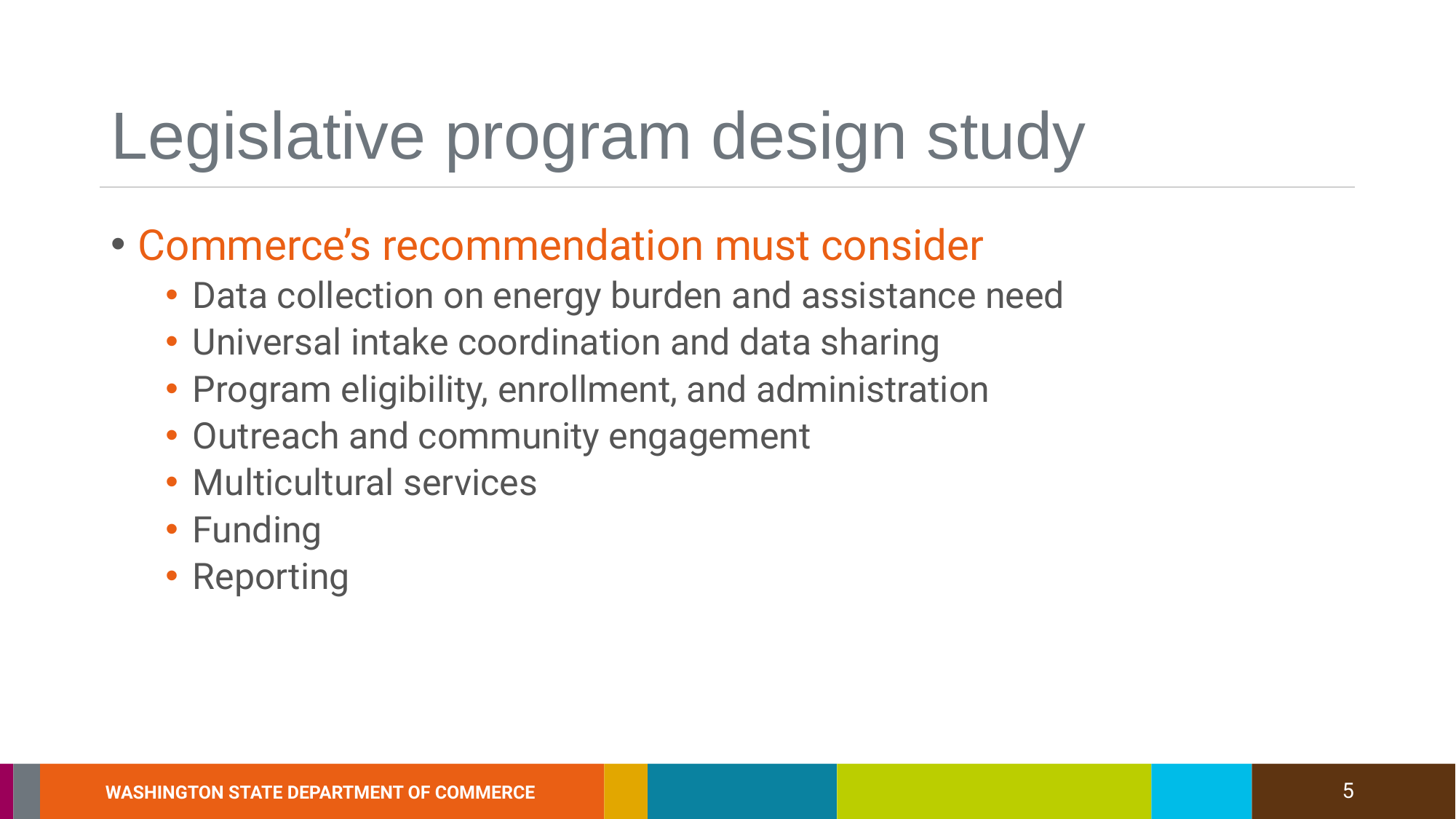

# Legislative program design study
Commerce’s recommendation must consider
Data collection on energy burden and assistance need
Universal intake coordination and data sharing
Program eligibility, enrollment, and administration
Outreach and community engagement
Multicultural services
Funding
Reporting